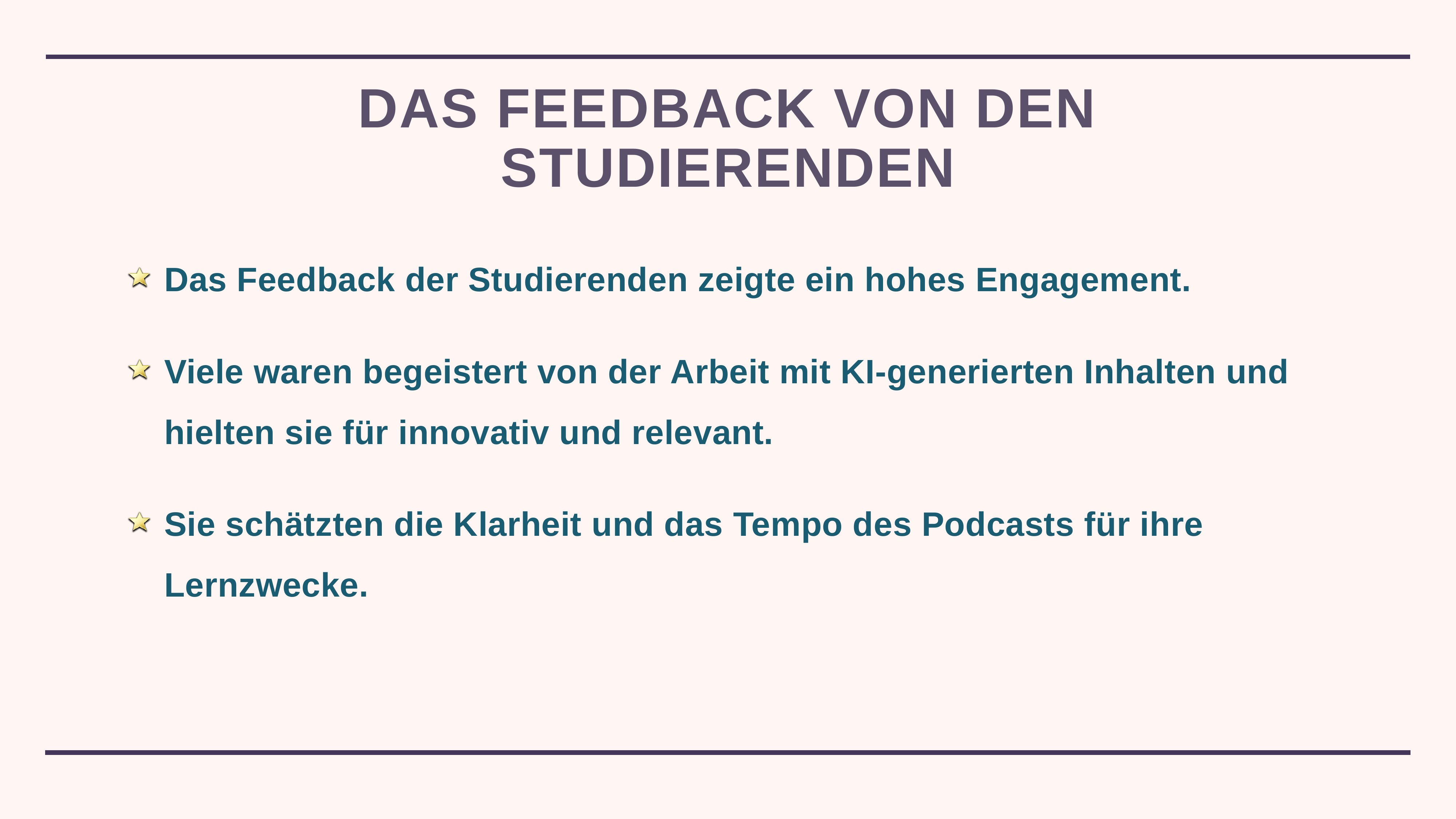

# Das Feedback von den Studierenden

Das Feedback der Studierenden zeigte ein hohes Engagement.
Viele waren begeistert von der Arbeit mit KI-generierten Inhalten und hielten sie für innovativ und relevant.
Sie schätzten die Klarheit und das Tempo des Podcasts für ihre Lernzwecke.